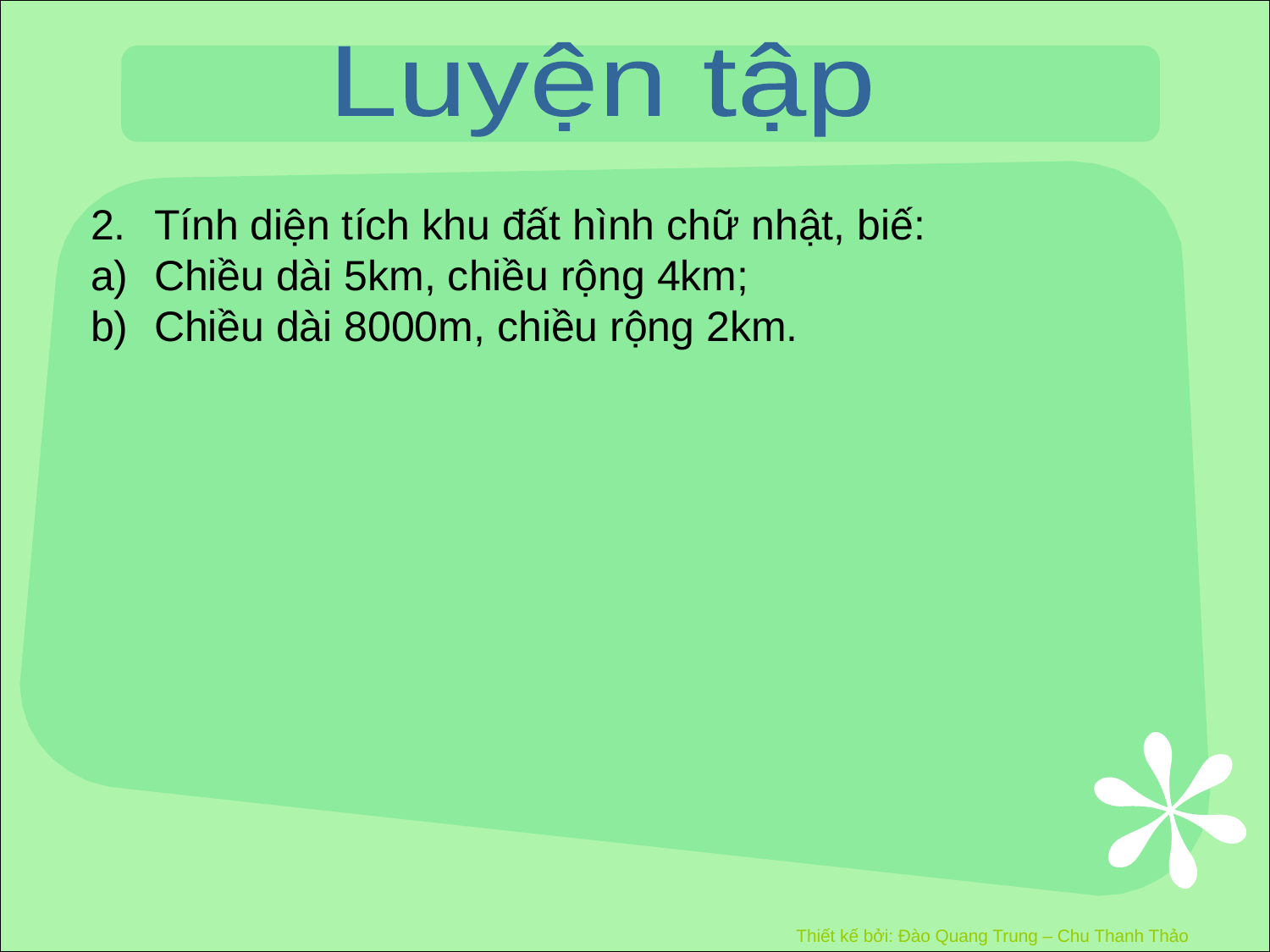

Luyện tập
Tính diện tích khu đất hình chữ nhật, biế:
Chiều dài 5km, chiều rộng 4km;
Chiều dài 8000m, chiều rộng 2km.